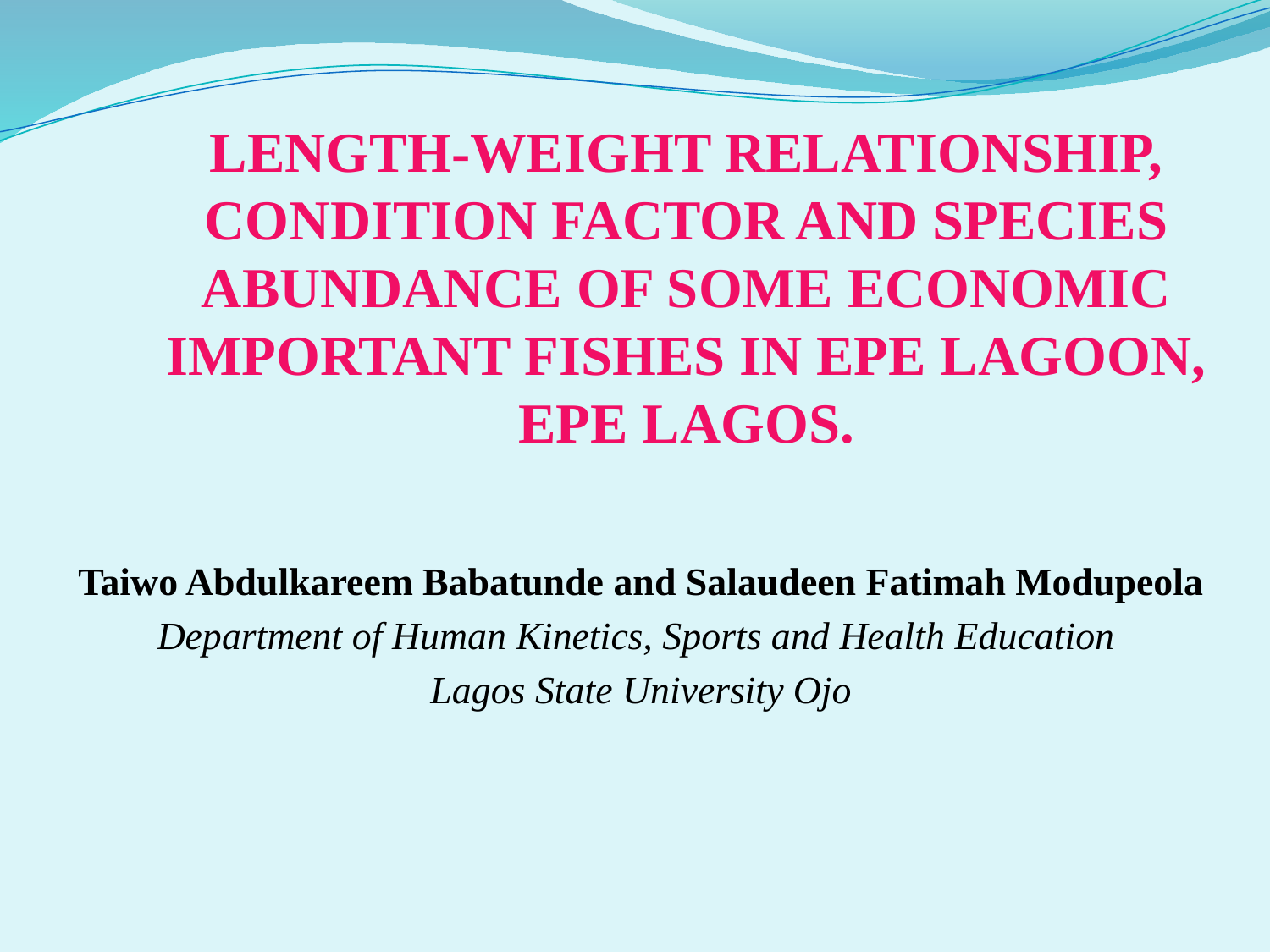

# LENGTH-WEIGHT RELATIONSHIP, CONDITION FACTOR AND SPECIES ABUNDANCE OF SOME ECONOMIC IMPORTANT FISHES IN EPE LAGOON, EPE LAGOS.
Taiwo Abdulkareem Babatunde and Salaudeen Fatimah Modupeola
Department of Human Kinetics, Sports and Health Education
Lagos State University Ojo